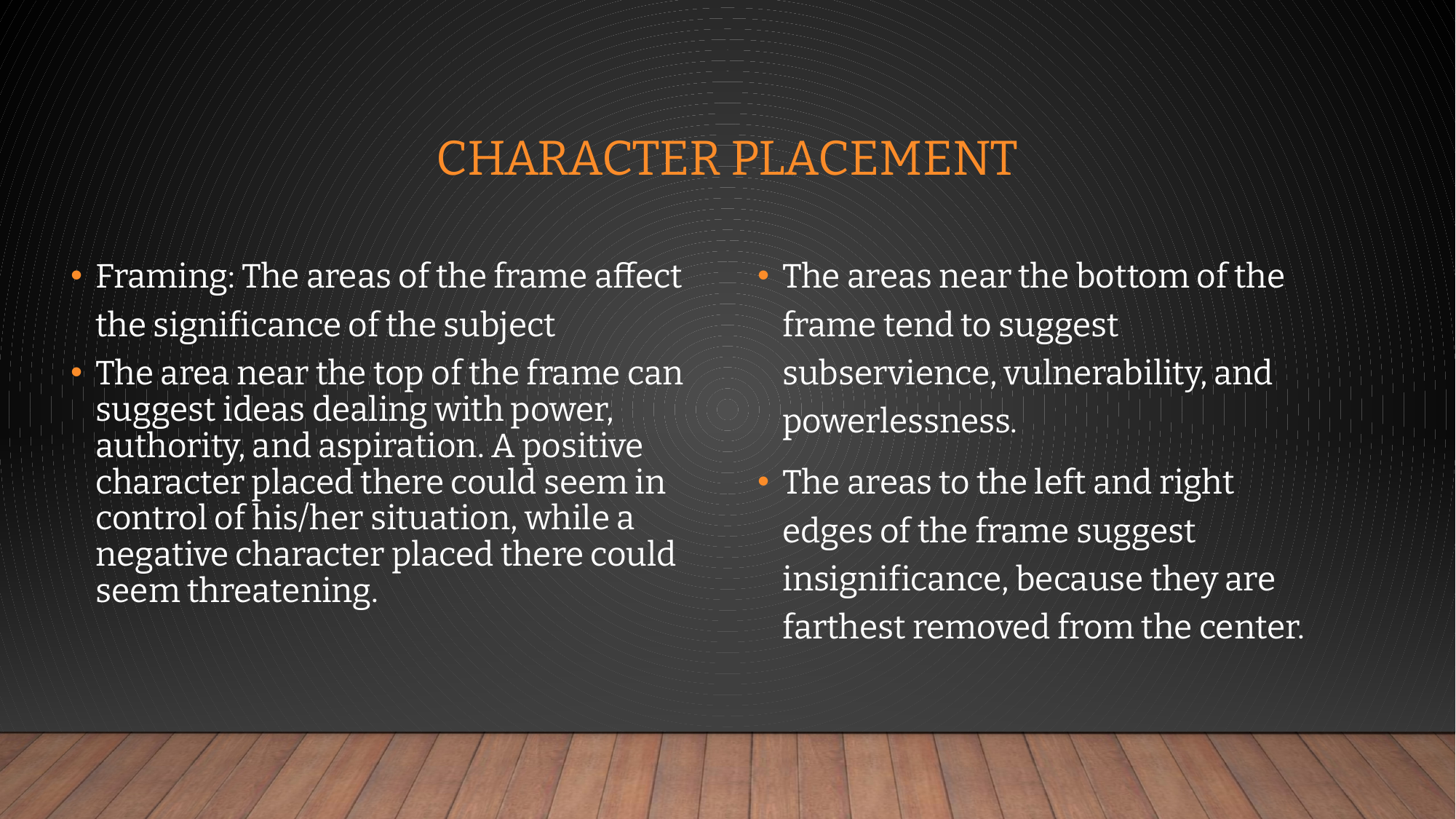

# Character Placement
Framing: The areas of the frame affect the significance of the subject
The area near the top of the frame can suggest ideas dealing with power, authority, and aspiration. A positive character placed there could seem in control of his/her situation, while a negative character placed there could seem threatening.

The areas near the bottom of the frame tend to suggest subservience, vulnerability, and powerlessness.
The areas to the left and right edges of the frame suggest insignificance, because they are farthest removed from the center.